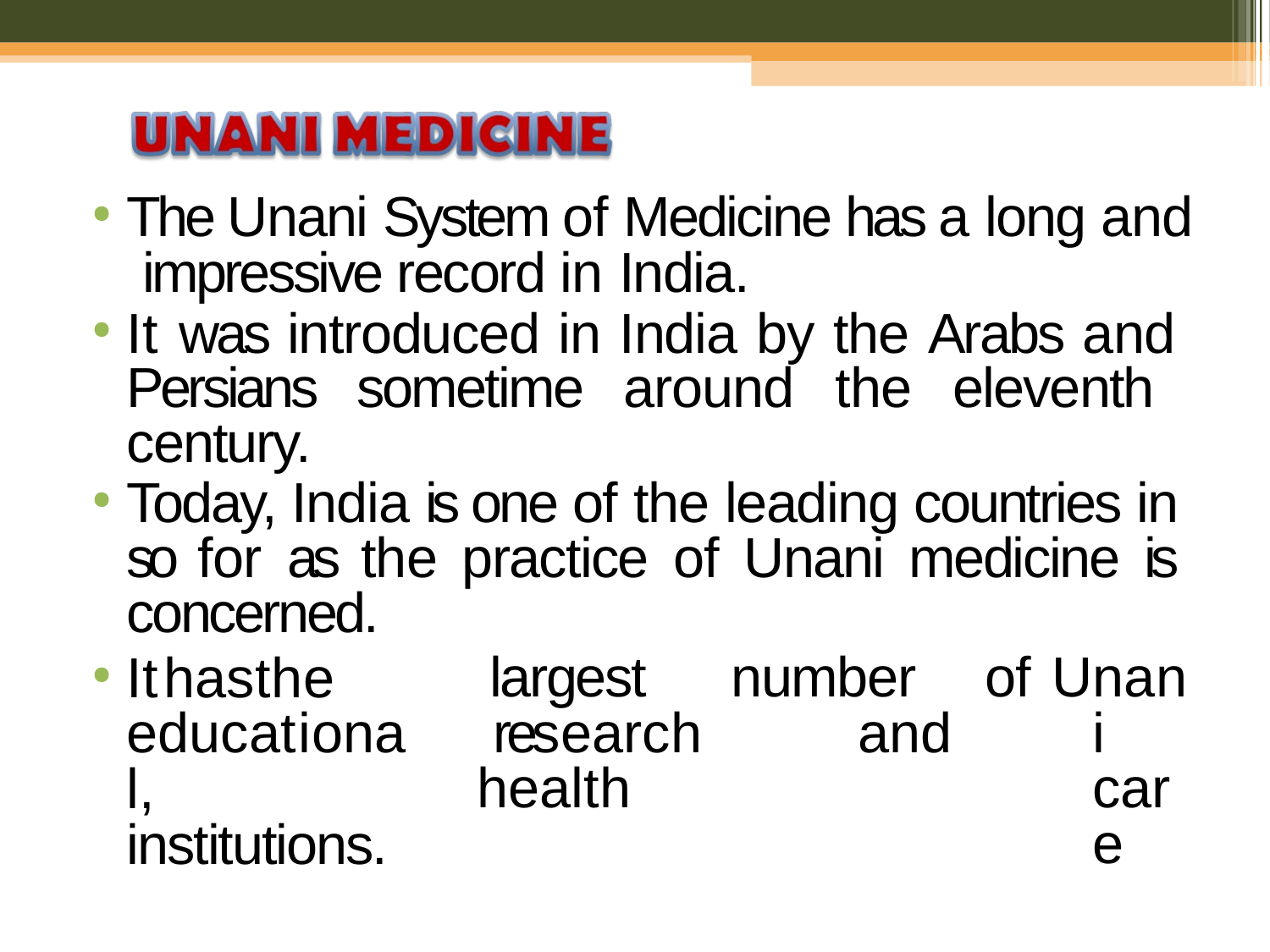

The Unani System of Medicine has a long and  impressive record in India.
It was introduced in India by the Arabs and  Persians sometime around the eleventh  century.
Today, India is one of the leading countries in  so for as the practice of Unani medicine is  concerned.
largest	number	of  research		and	health
Unani  care
It	has	the
educational,  institutions.